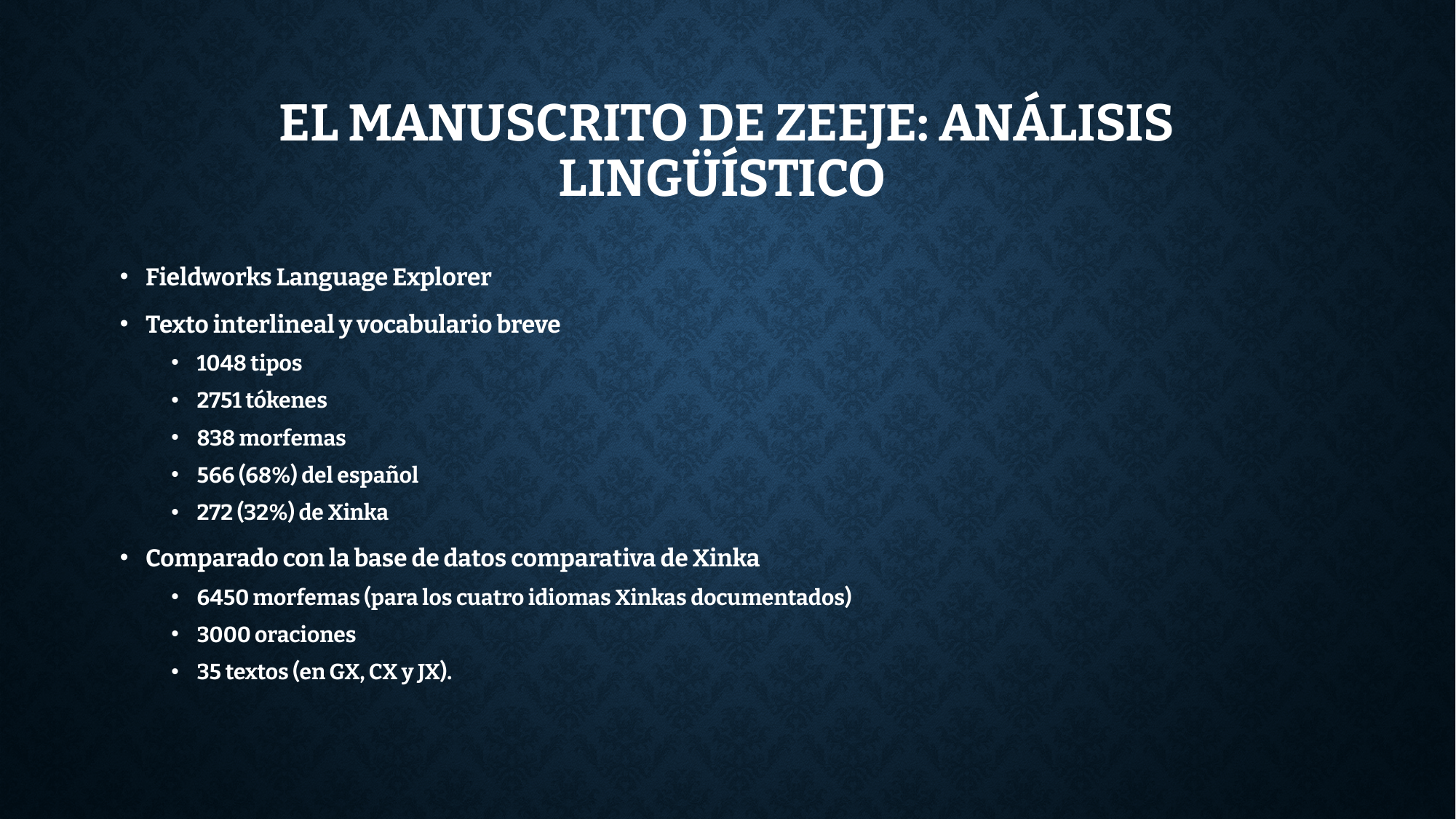

# El manuscrito de Zeeje: análisis lingüístico
Fieldworks Language Explorer
Texto interlineal y vocabulario breve
1048 tipos
2751 tókenes
838 morfemas
566 (68%) del español
272 (32%) de Xinka
Comparado con la base de datos comparativa de Xinka
6450 morfemas (para los cuatro idiomas Xinkas documentados)
3000 oraciones
35 textos (en GX, CX y JX).